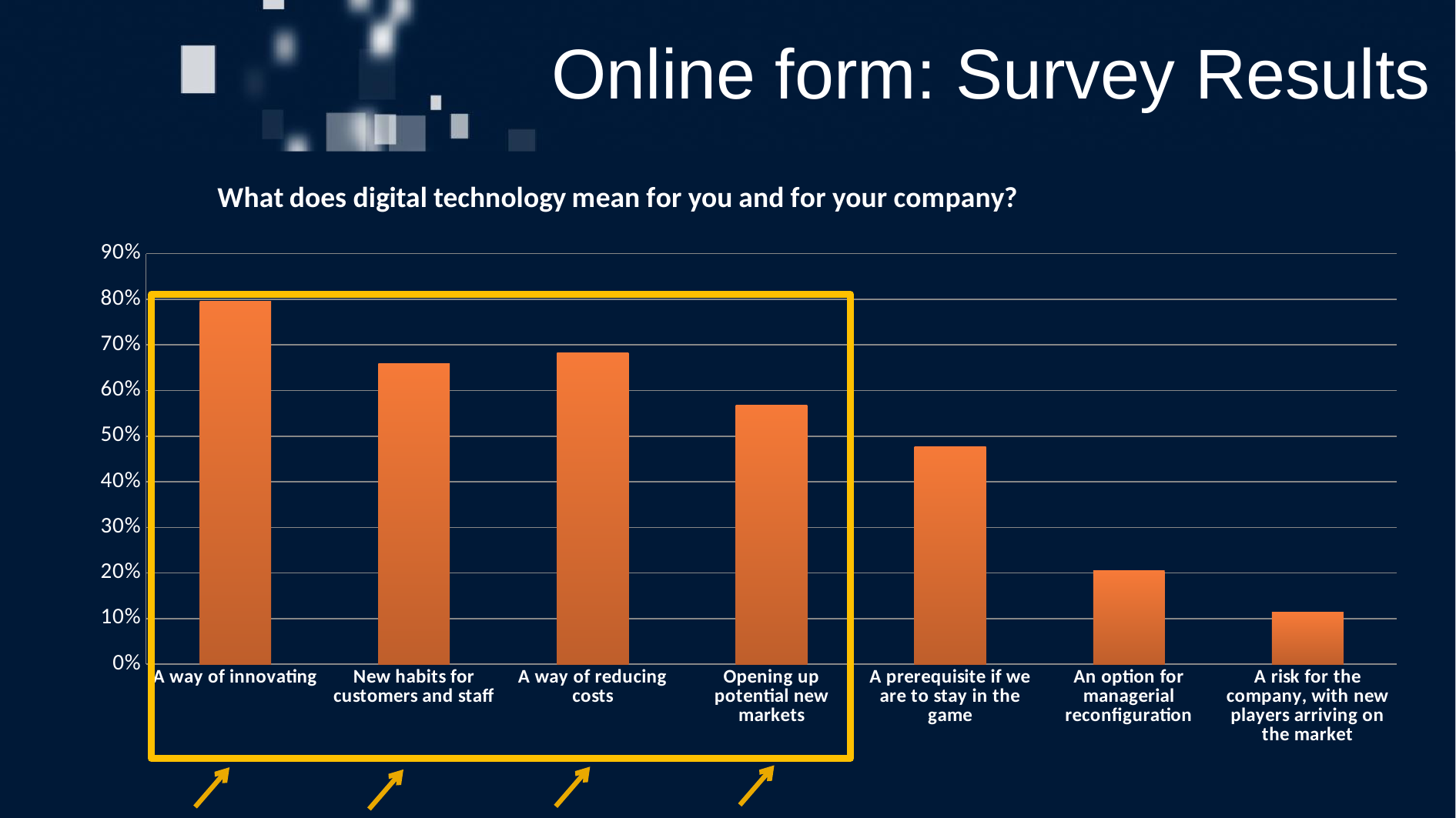

# Online form: Survey Results

### Chart: What does digital technology mean for you and for your company?

| Category |  |
|---|---|
| A way of innovating | 0.7954545454545454 |
| New habits for customers and staff | 0.6590909090909096 |
| A way of reducing costs | 0.6818181818181832 |
| Opening up potential new markets | 0.5681818181818209 |
| A prerequisite if we are to stay in the game | 0.47727272727272885 |
| An option for managerial reconfiguration | 0.20454545454545575 |
| A risk for the company, with new players arriving on the market | 0.11363636363636359 |